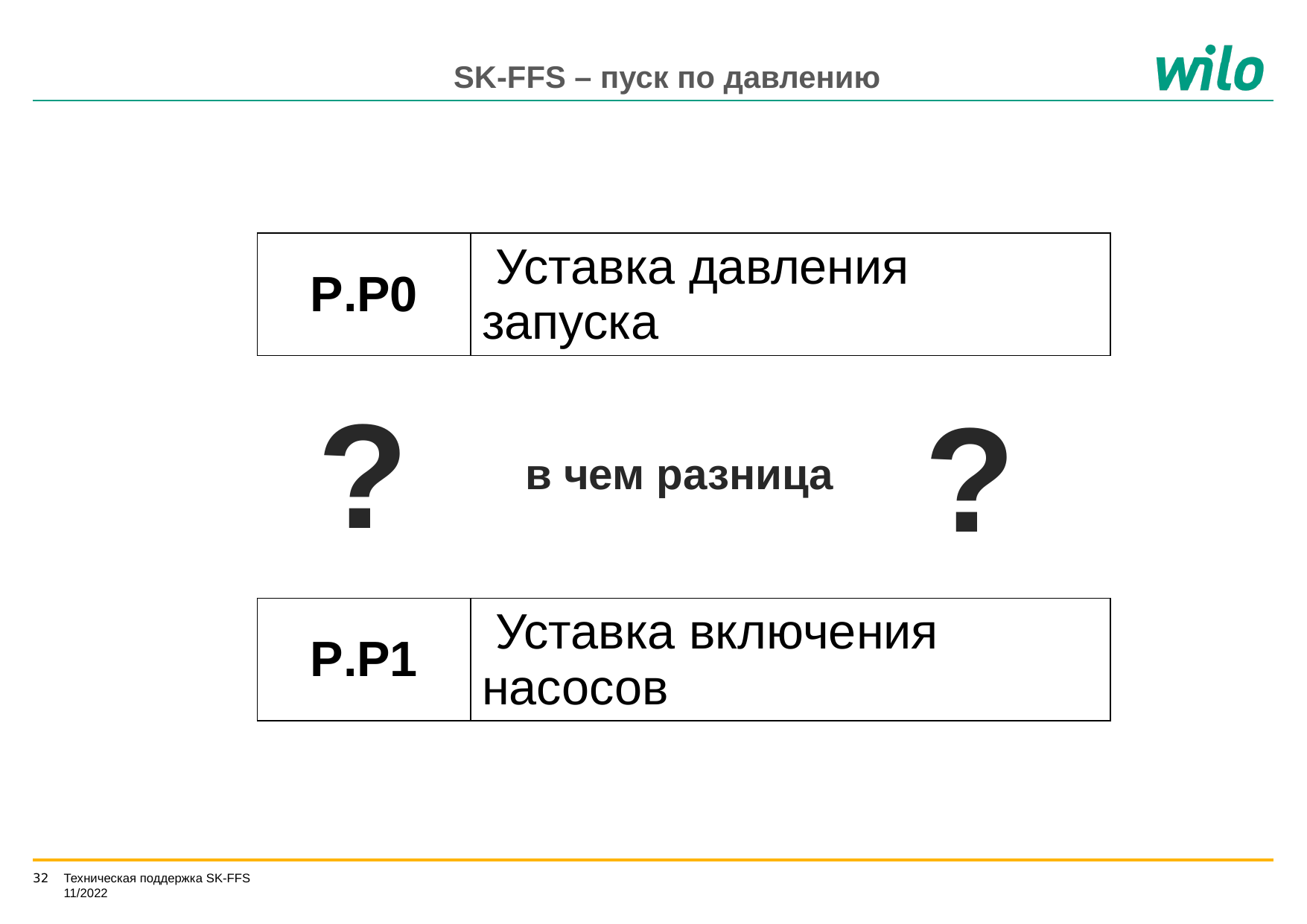

SK-FFS – пуск по давлению
| P.P0 | Уставка давления запуска |
| --- | --- |
?
?
в чем разница
| P.P1 | Уставка включения насосов |
| --- | --- |
Техническая поддержка SK-FFS                                                                                                                                                                                                                                                                                       11/2022